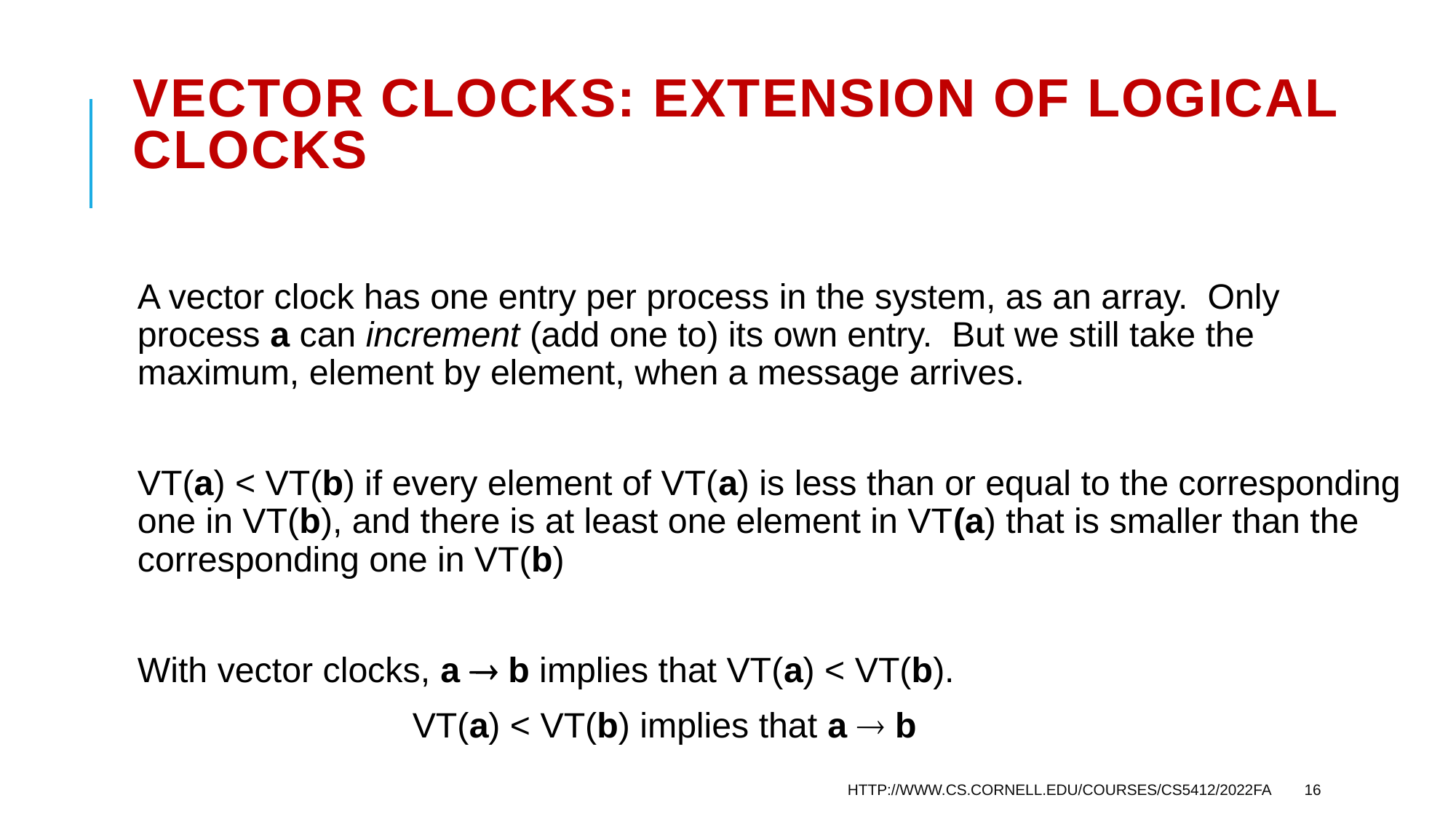

# Vector clocks: extension of logical clocks
A vector clock has one entry per process in the system, as an array.  Only
process a can increment (add one to) its own entry.  But we still take the maximum, element by element, when a message arrives.

VT(a) < VT(b) if every element of VT(a) is less than or equal to the corresponding one in VT(b), and there is at least one element in VT(a) that is smaller than the corresponding one in VT(b)

With vector clocks, a → b implies that VT(a) < VT(b).
                            VT(a) < VT(b) implies that a → b
http://www.cs.cornell.edu/courses/cs5412/2022fa
16